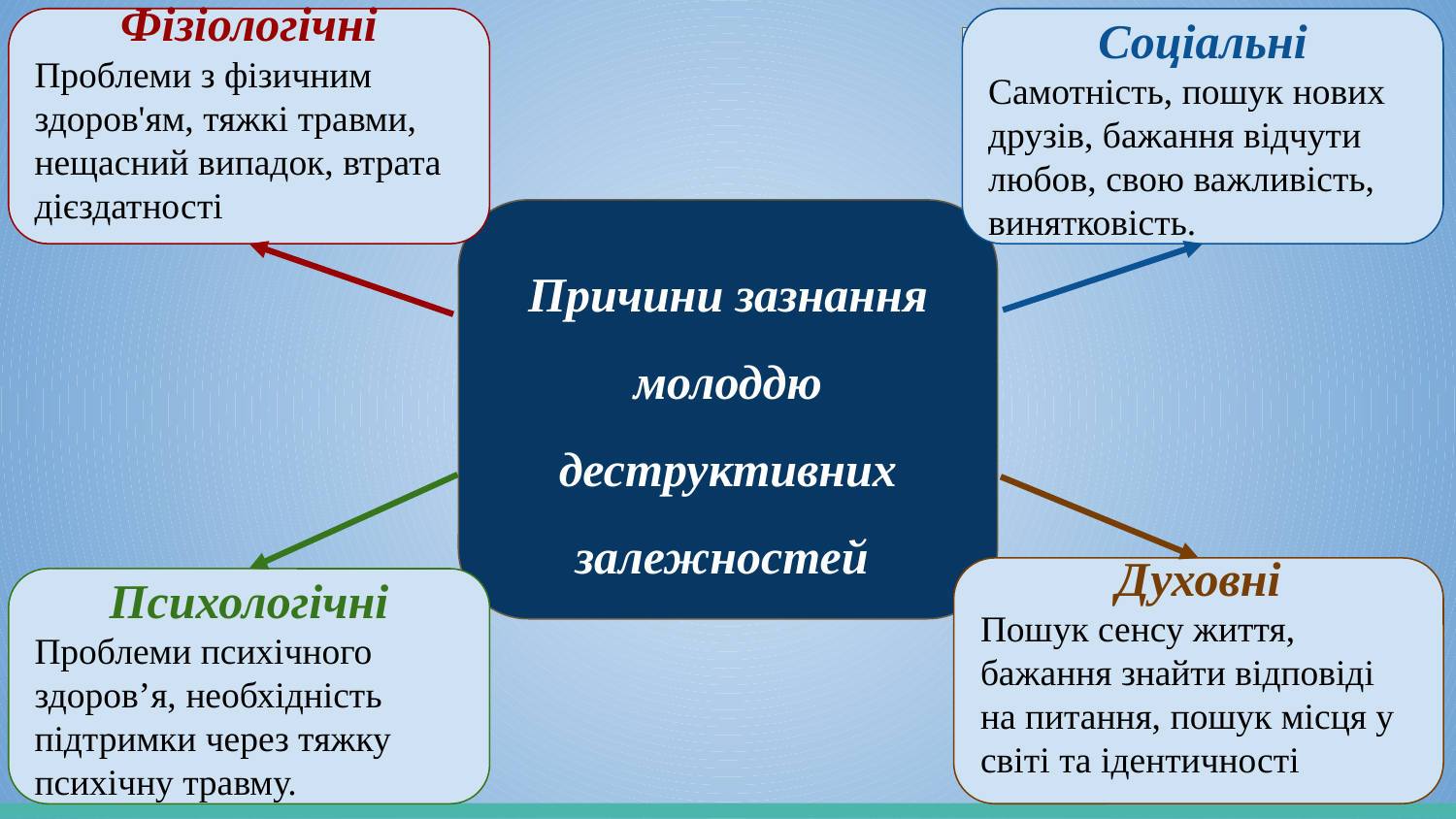

Фізіологічні
Проблеми з фізичним здоров'ям, тяжкі травми, нещасний випадок, втрата дієздатності

Соціальні
Самотність, пошук нових друзів, бажання відчути любов, свою важливість, винятковість.

Причини зазнання молоддю деструктивних залежностей
Духовні
Пошук сенсу життя, бажання знайти відповіді на питання, пошук місця у світі та ідентичності

Психологічні
Проблеми психічного здоров’я, необхідність підтримки через тяжку психічну травму.